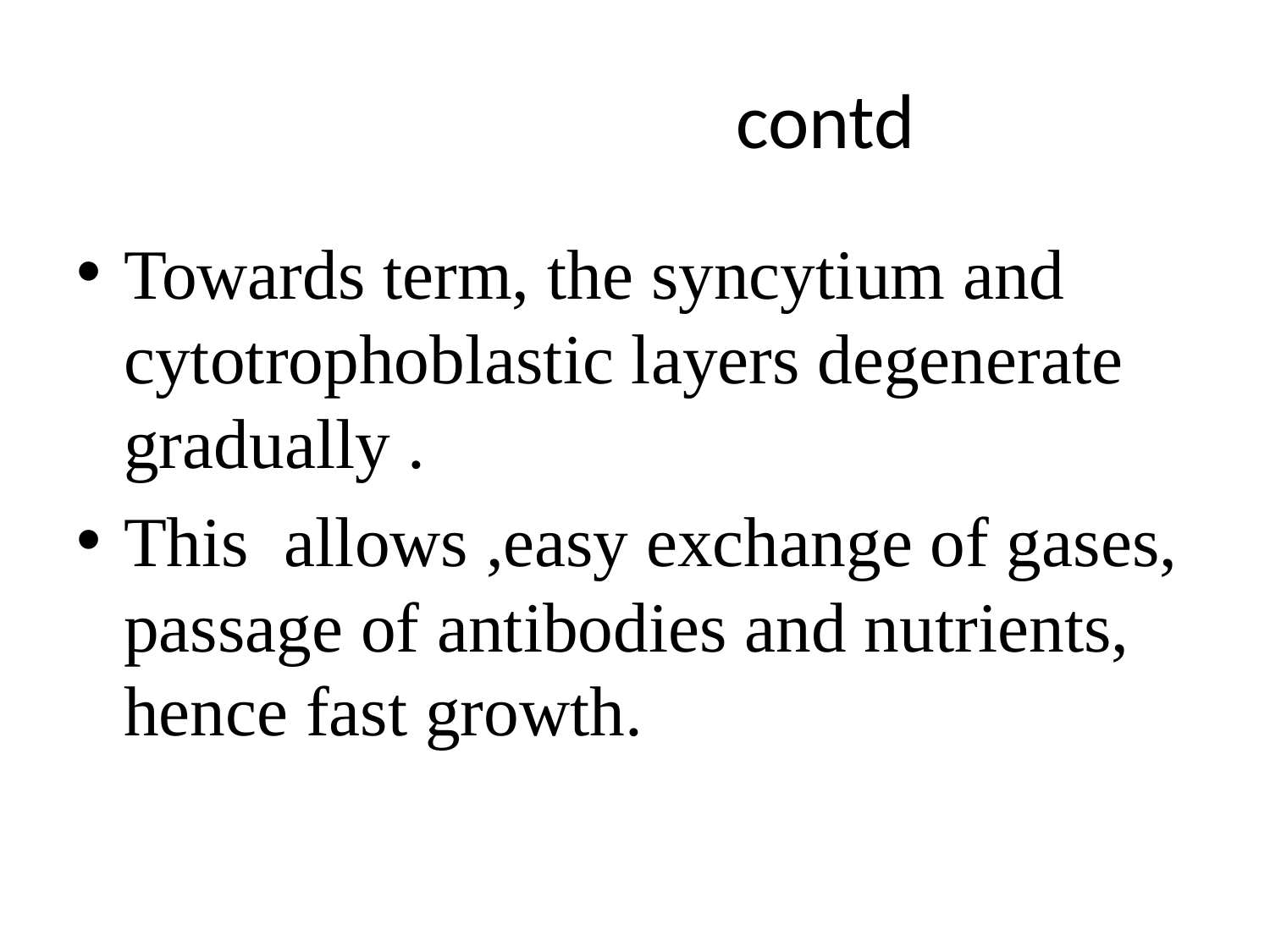

# contd
Towards term, the syncytium and cytotrophoblastic layers degenerate gradually .
This  allows ,easy exchange of gases, passage of antibodies and nutrients, hence fast growth.